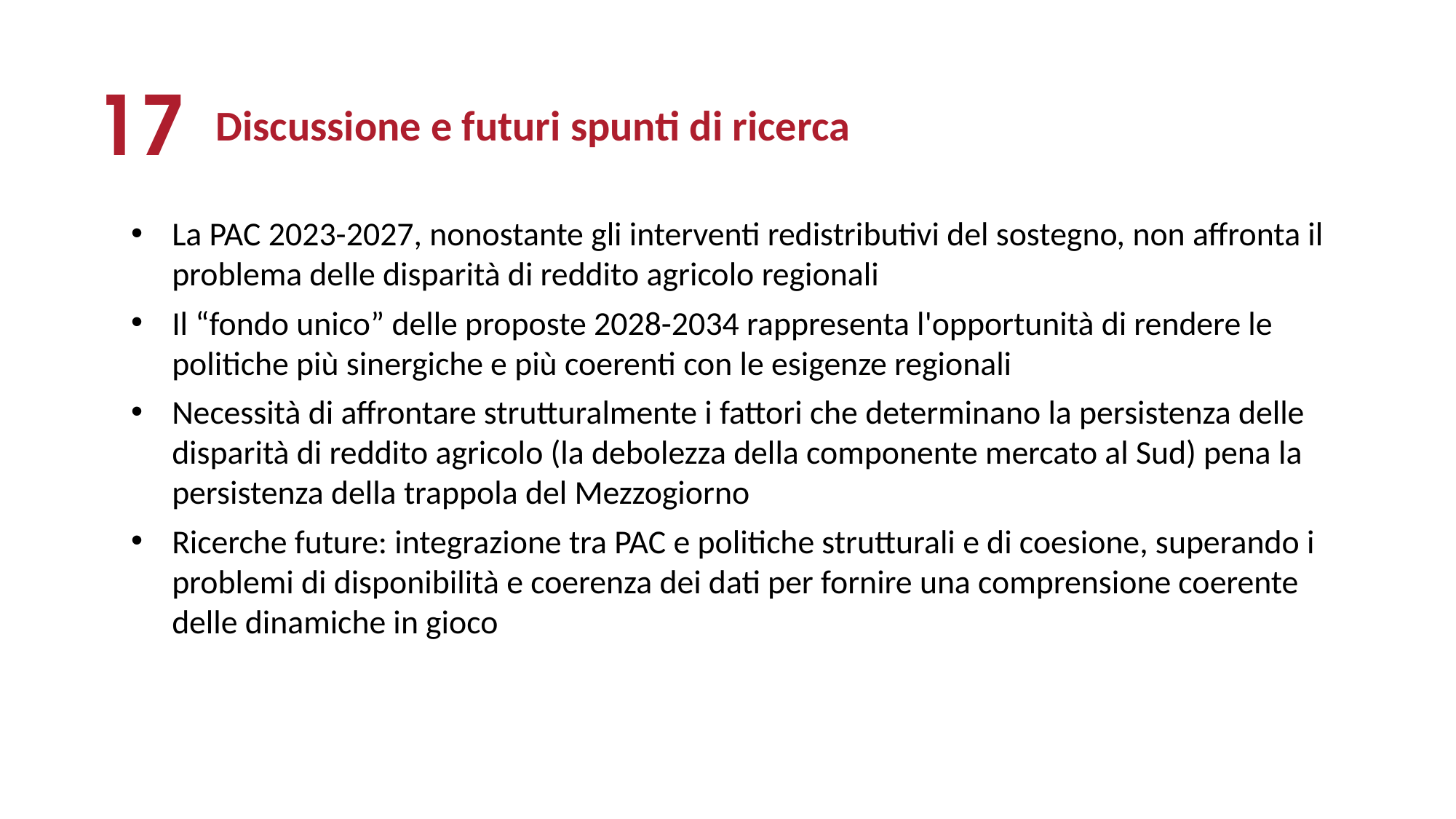

17
Discussione e futuri spunti di ricerca
La PAC 2023-2027, nonostante gli interventi redistributivi del sostegno, non affronta il problema delle disparità di reddito agricolo regionali
Il “fondo unico” delle proposte 2028-2034 rappresenta l'opportunità di rendere le politiche più sinergiche e più coerenti con le esigenze regionali
Necessità di affrontare strutturalmente i fattori che determinano la persistenza delle disparità di reddito agricolo (la debolezza della componente mercato al Sud) pena la persistenza della trappola del Mezzogiorno
Ricerche future: integrazione tra PAC e politiche strutturali e di coesione, superando i problemi di disponibilità e coerenza dei dati per fornire una comprensione coerente delle dinamiche in gioco